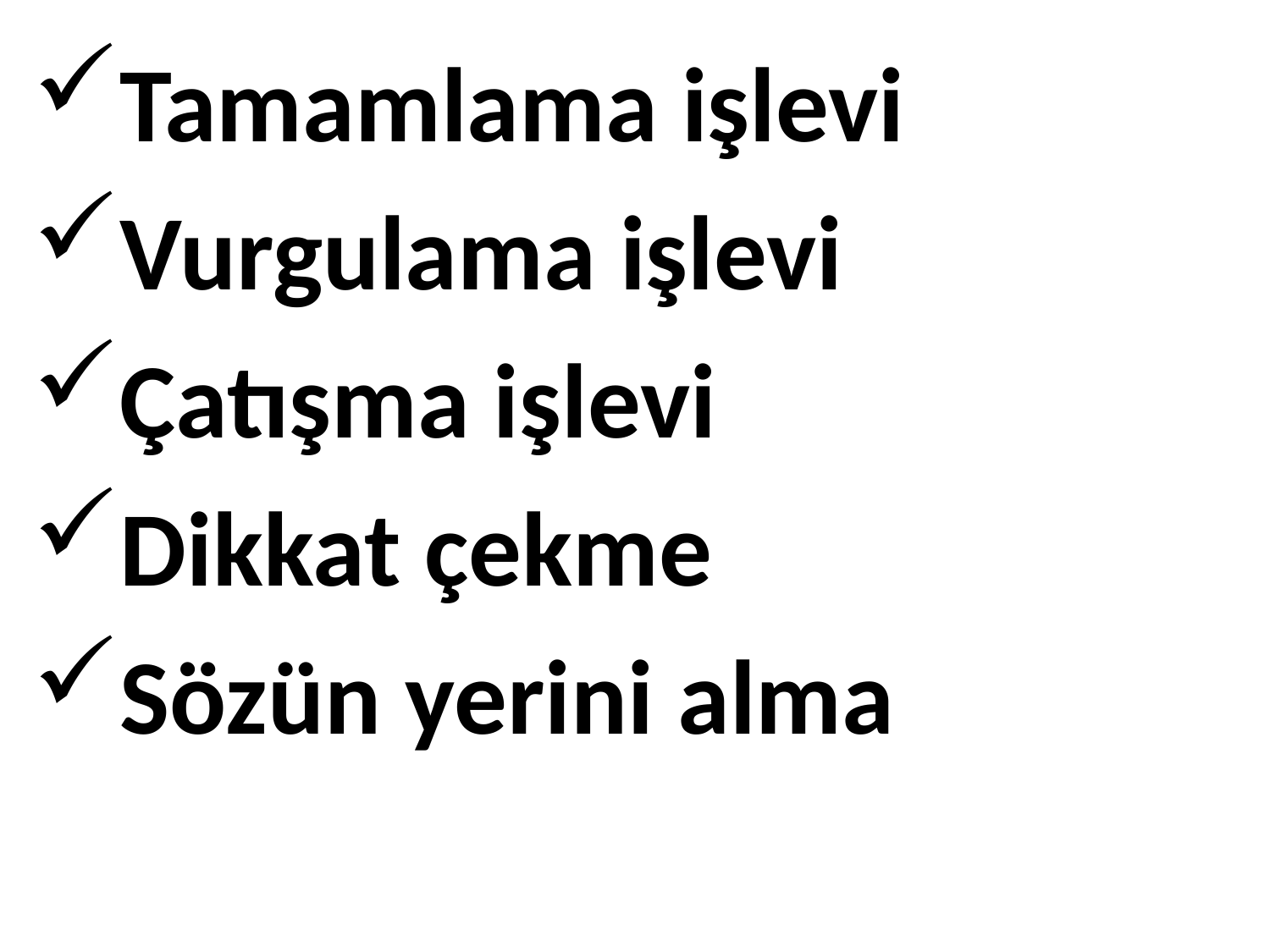

Tamamlama işlevi
Vurgulama işlevi
Çatışma işlevi
Dikkat çekme
Sözün yerini alma